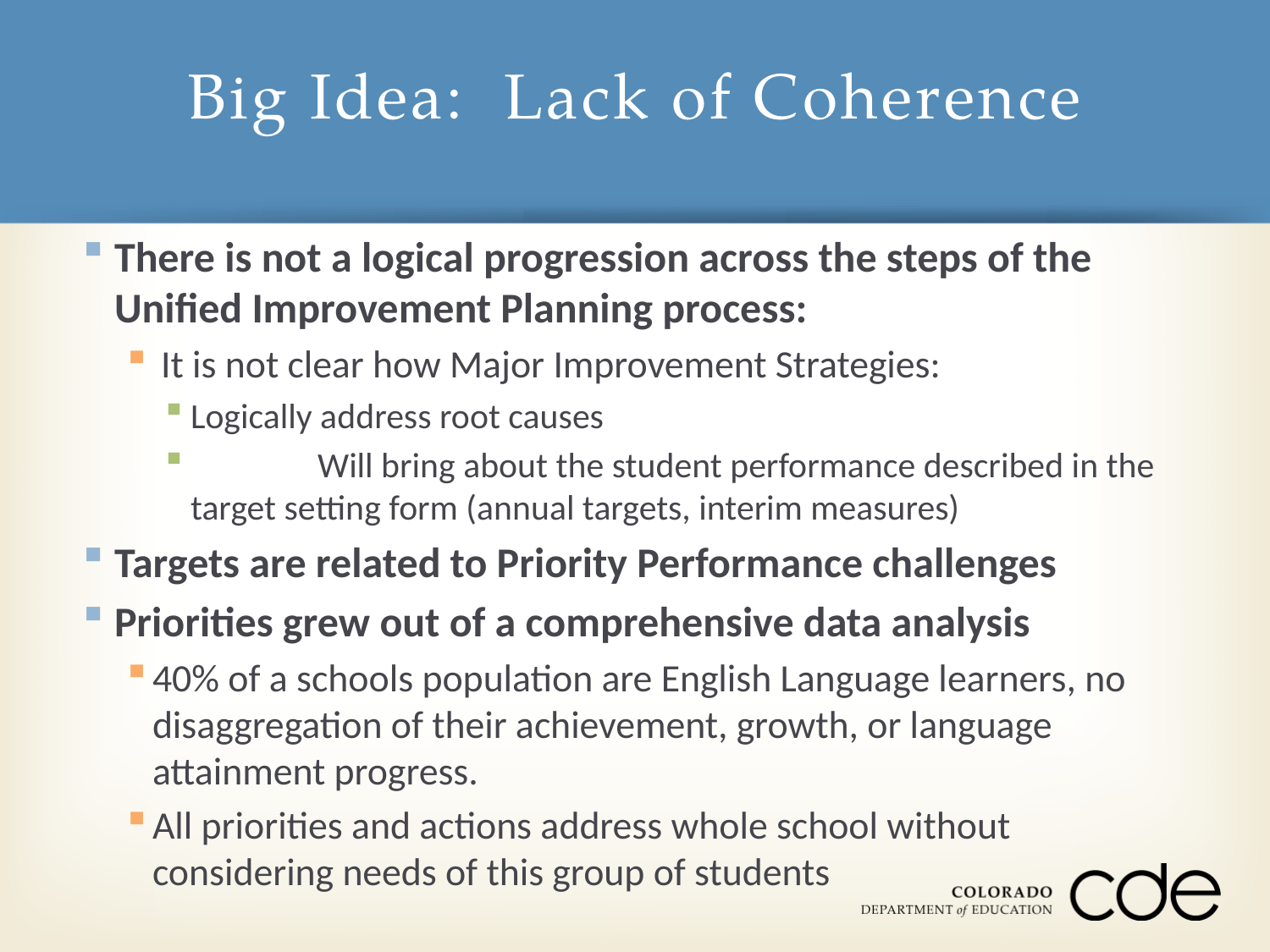

# Big Idea:  Lack of Coherence
There is not a logical progression across the steps of the Unified Improvement Planning process:
 It is not clear how Major Improvement Strategies:
Logically address root causes
	Will bring about the student performance described in the target setting form (annual targets, interim measures)
Targets are related to Priority Performance challenges
Priorities grew out of a comprehensive data analysis
40% of a schools population are English Language learners, no disaggregation of their achievement, growth, or language attainment progress.
All priorities and actions address whole school without considering needs of this group of students